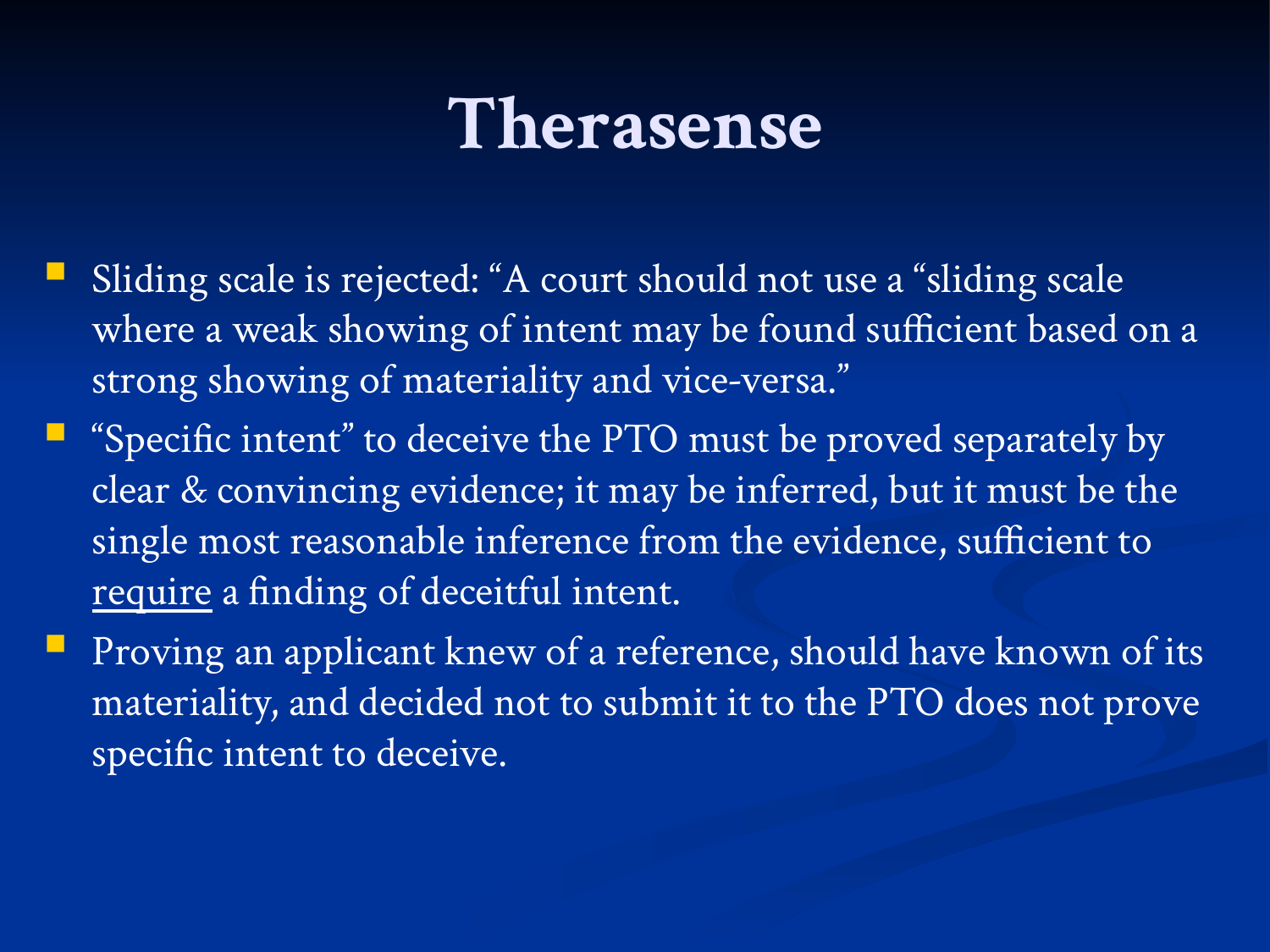

# Therasense
Sliding scale is rejected: “A court should not use a “sliding scale where a weak showing of intent may be found sufficient based on a strong showing of materiality and vice‐versa.”
“Specific intent” to deceive the PTO must be proved separately by clear & convincing evidence; it may be inferred, but it must be the single most reasonable inference from the evidence, sufficient to require a finding of deceitful intent.
Proving an applicant knew of a reference, should have known of its materiality, and decided not to submit it to the PTO does not prove specific intent to deceive.